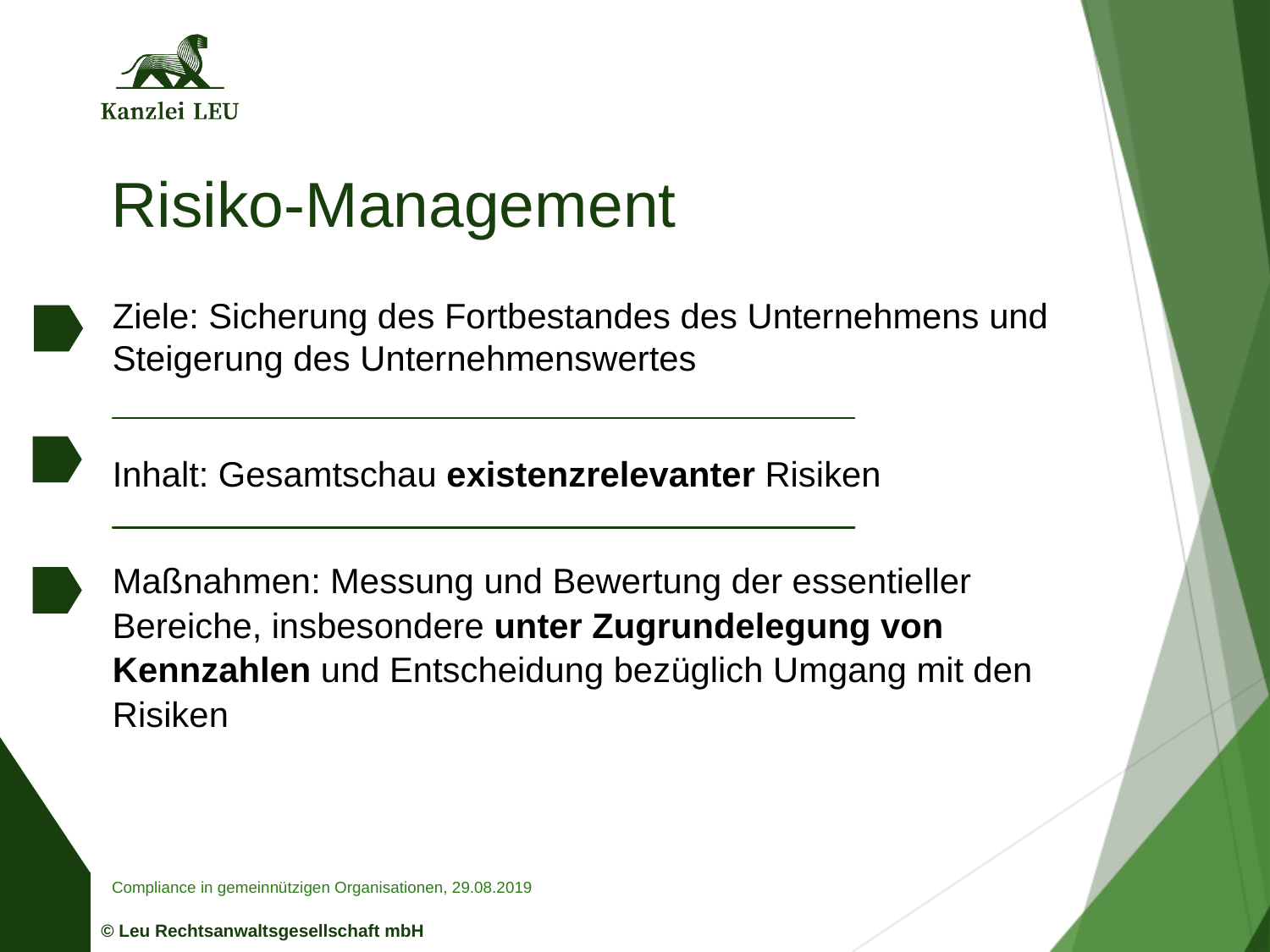

# Risiko-Management
Ziele: Sicherung des Fortbestandes des Unternehmens und Steigerung des Unternehmenswertes

Inhalt: Gesamtschau existenzrelevanter Risiken
Maßnahmen: Messung und Bewertung der essentieller Bereiche, insbesondere unter Zugrundelegung von Kennzahlen und Entscheidung bezüglich Umgang mit den Risiken

Compliance in gemeinnützigen Organisationen, 29.08.2019